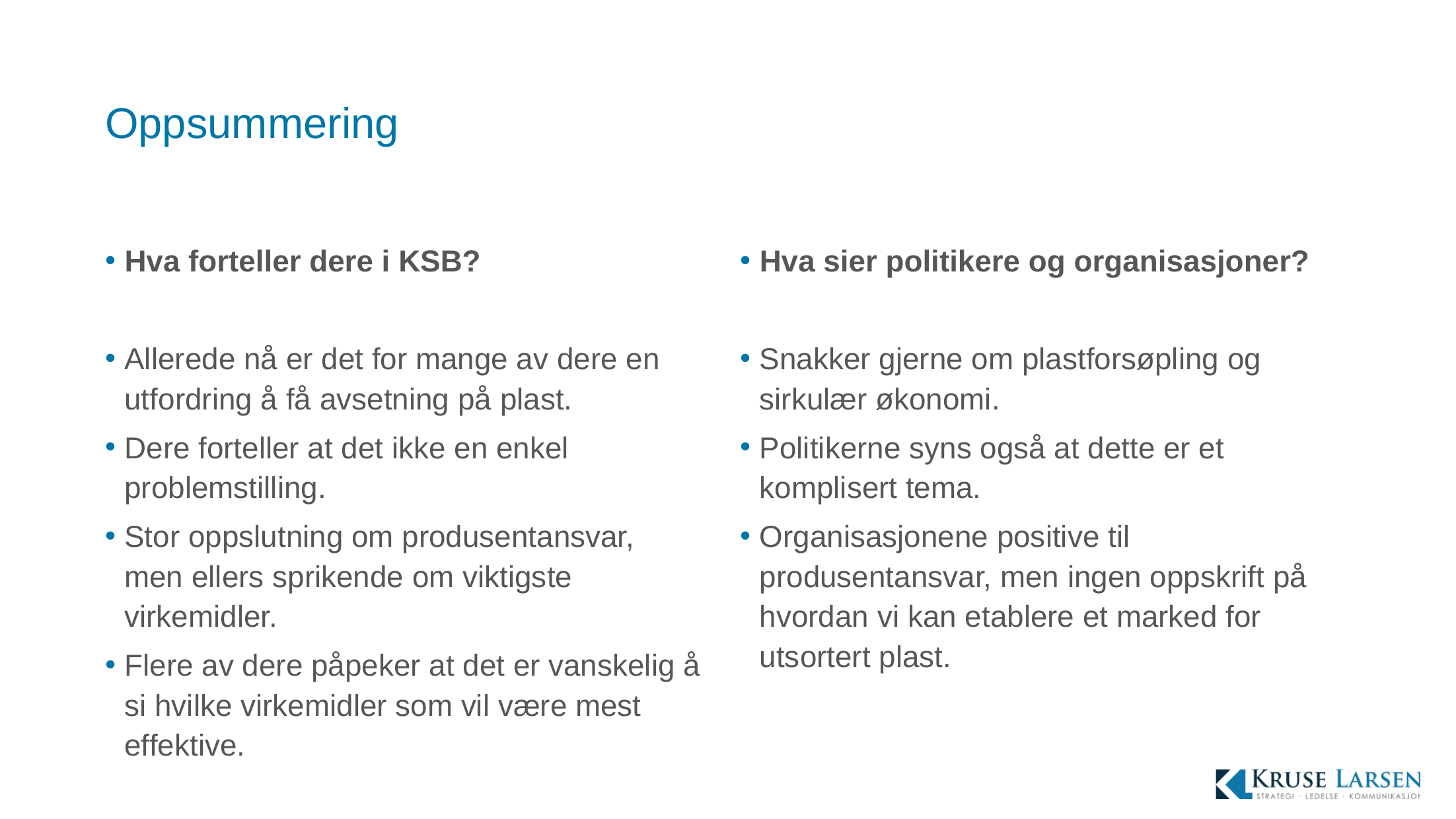

# Oppsummering

Hva forteller dere i KSB?

Allerede nå er det for mange av dere en utfordring å få avsetning på plast.
Dere forteller at det ikke en enkel problemstilling.
Stor oppslutning om produsentansvar, men ellers sprikende om viktigste virkemidler.
Flere av dere påpeker at det er vanskelig å si hvilke virkemidler som vil være mest effektive.

Hva sier politikere og organisasjoner?

Snakker gjerne om plastforsøpling og sirkulær økonomi.
Politikerne syns også at dette er et komplisert tema.
Organisasjonene positive til produsentansvar, men ingen oppskrift på hvordan vi kan etablere et marked for utsortert plast.